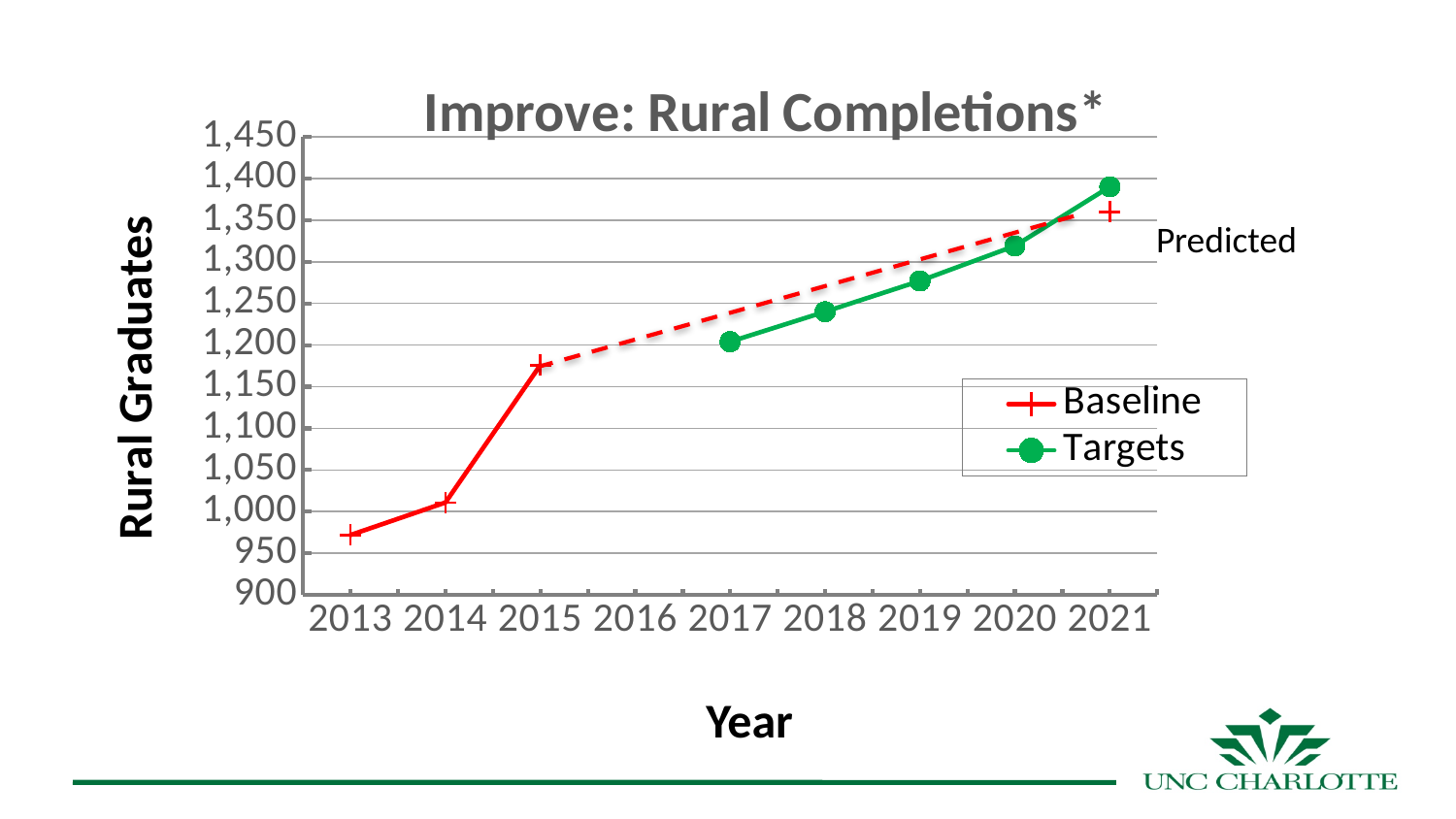

### Chart: Improve: Rural Completions*

| Category | Baseline | Targets |
|---|---|---|
| 2013 | 972.0 | None |
| 2014 | 1011.0 | None |
| 2015 | 1176.0 | None |
| 2016 | None | None |
| 2017 | None | 1204.0 |
| 2018 | None | 1240.0 |
| 2019 | None | 1277.0 |
| 2020 | None | 1319.0 |
| 2021 | 1360.0 | 1390.0 |
Predicted
Year